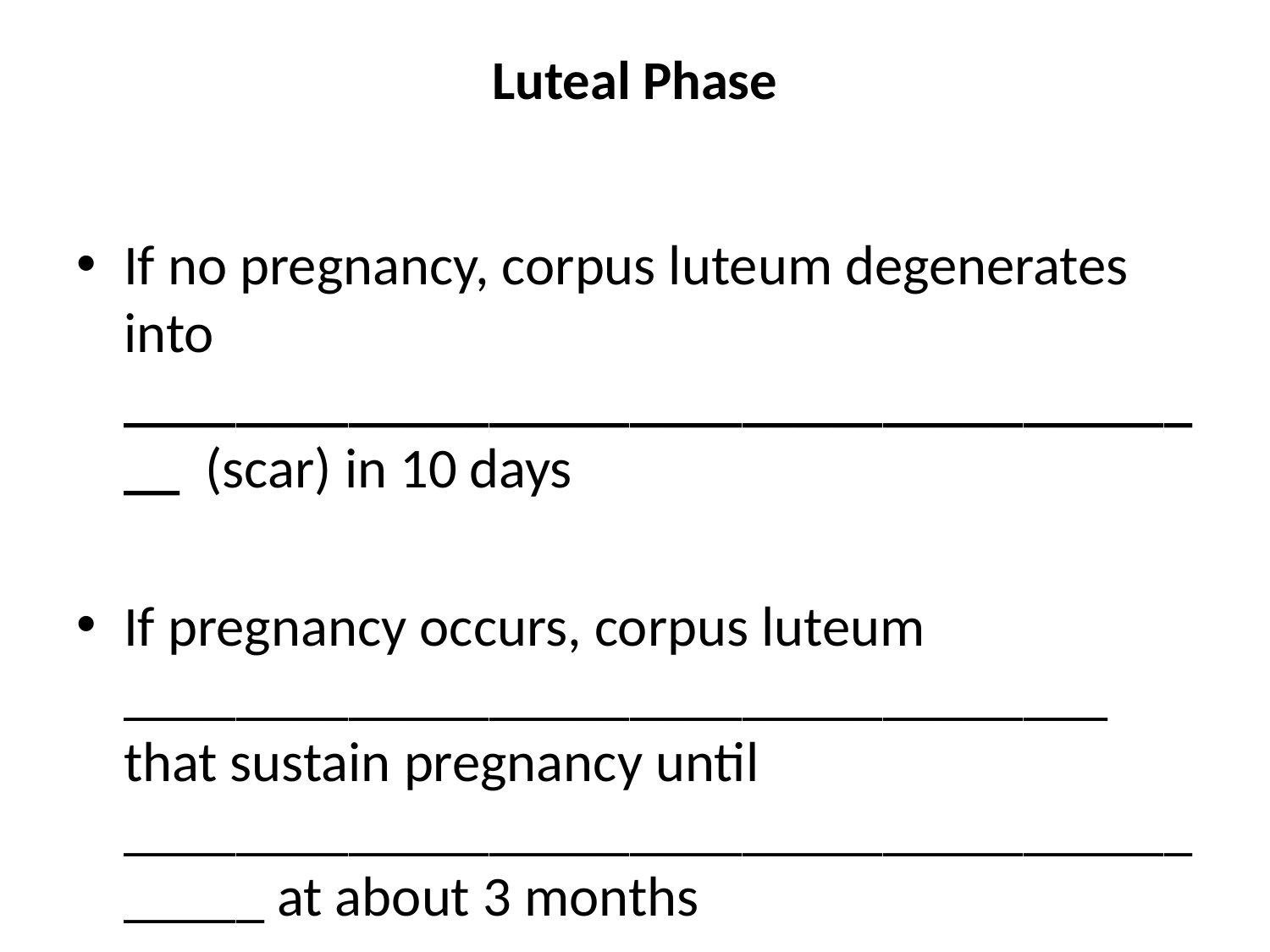

# Luteal Phase
If no pregnancy, corpus luteum degenerates into ________________________________________  (scar) in 10 days

If pregnancy occurs, corpus luteum ___________________________________ that sustain pregnancy until ___________________________________________ at about 3 months